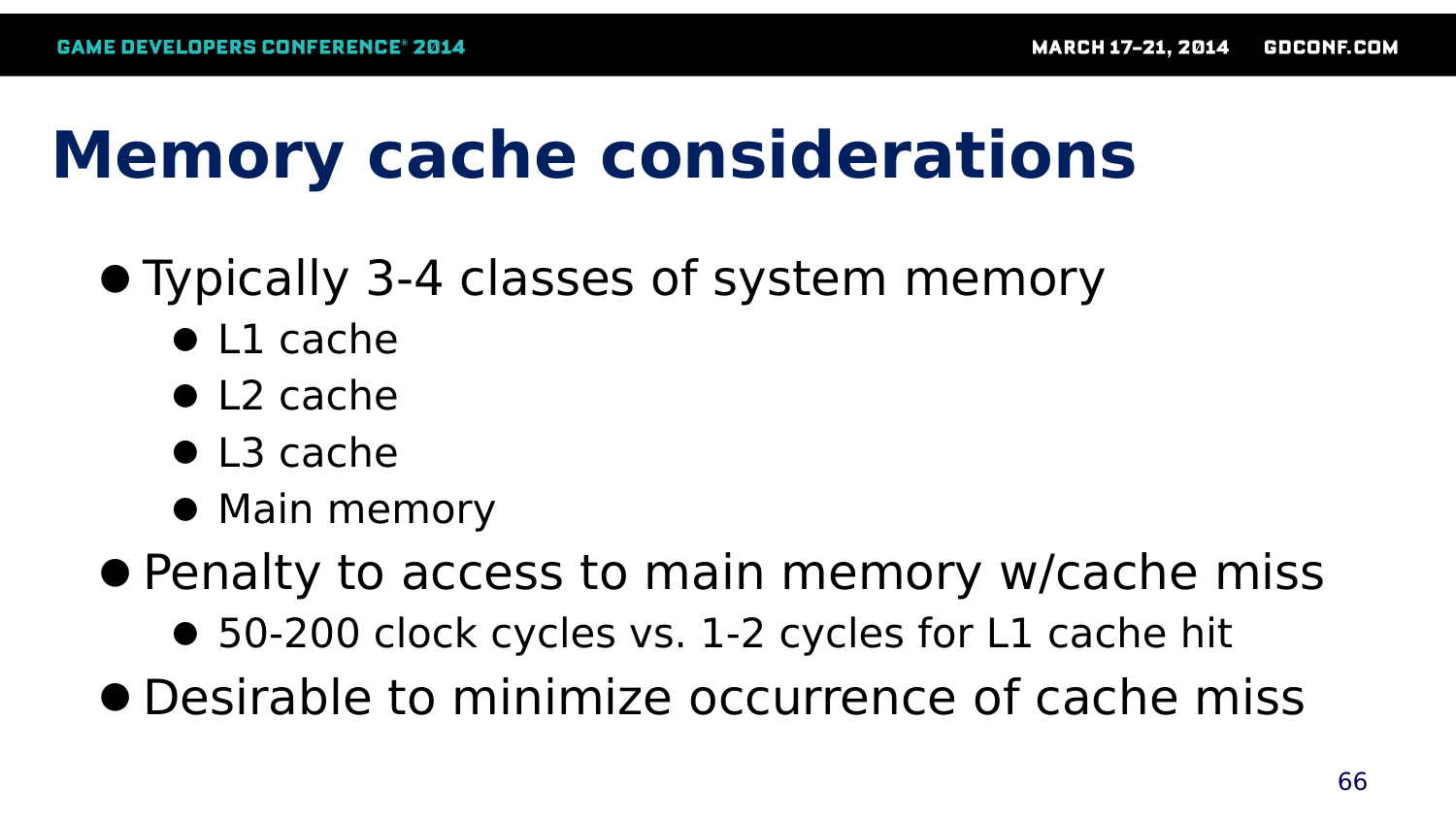

# Memory cache considerations
Typically 3-4 classes of system memory
L1 cache
L2 cache
L3 cache
Main memory
Penalty to access to main memory w/cache miss
50-200 clock cycles vs. 1-2 cycles for L1 cache hit
Desirable to minimize occurrence of cache miss

66